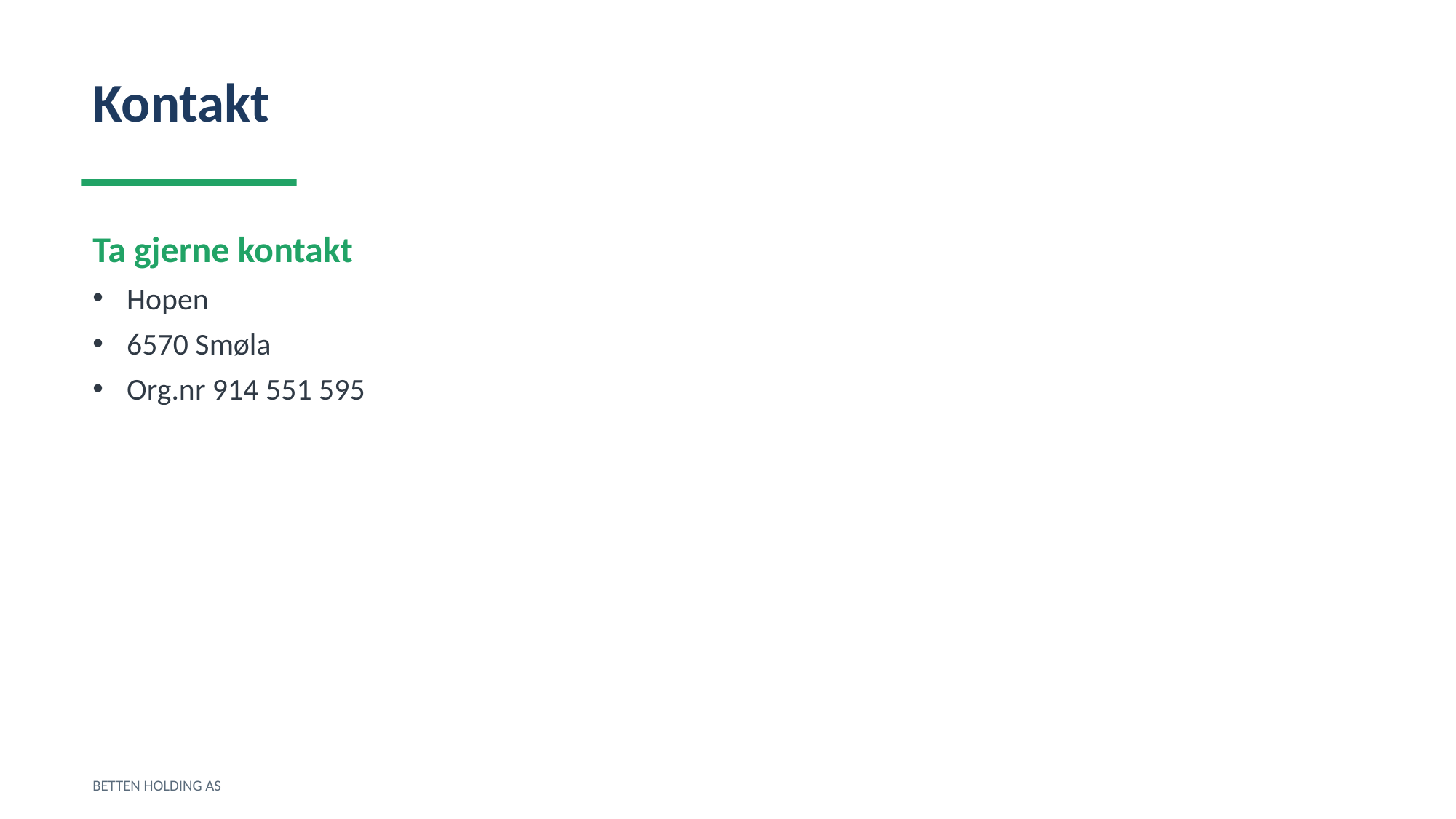

Kontakt

Ta gjerne kontakt
Hopen
6570 Smøla
Org.nr 914 551 595
BETTEN HOLDING AS